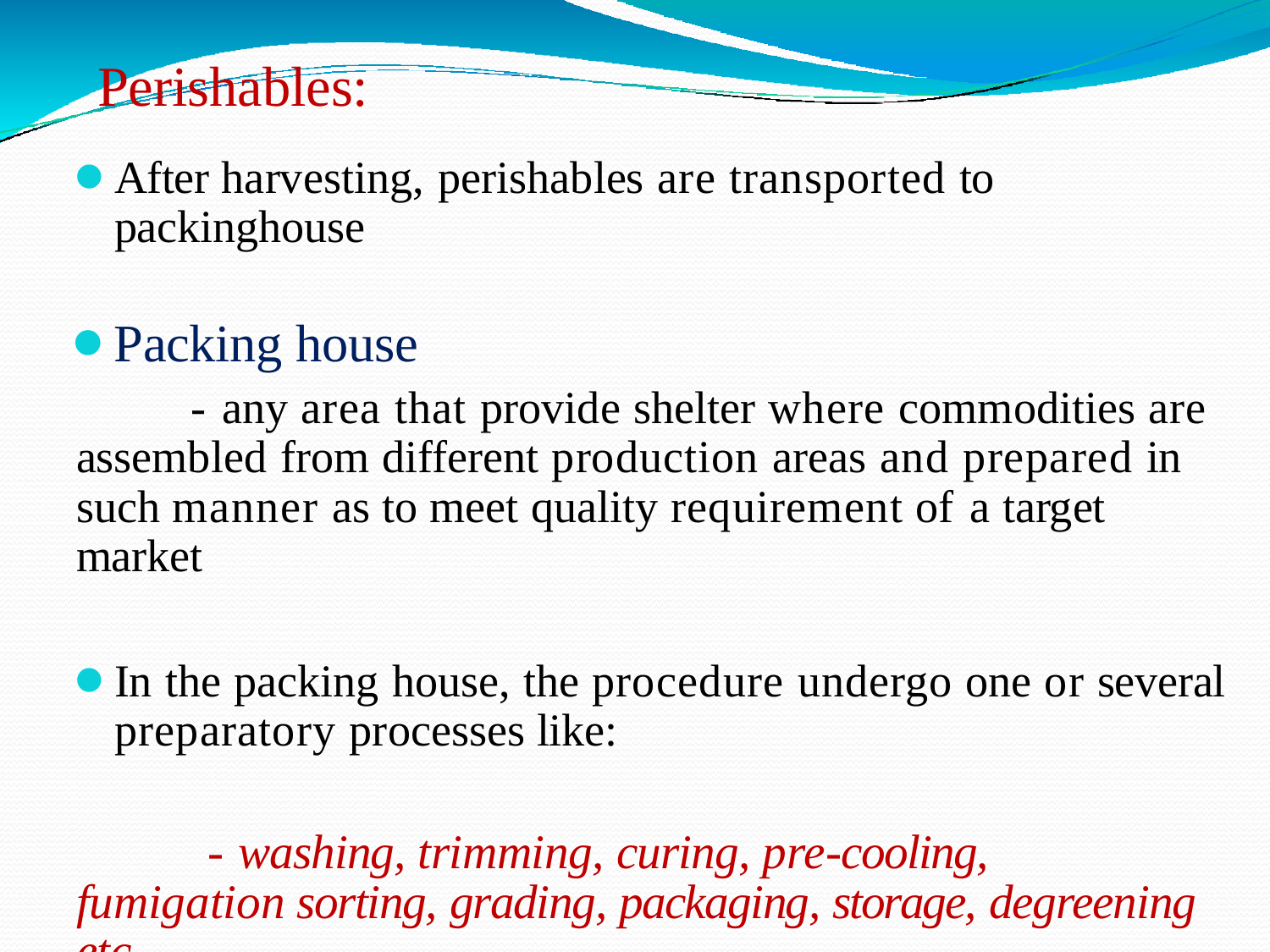

# Perishables:
After harvesting, perishables are transported to packinghouse

Packing house
- any area that provide shelter where commodities are assembled from different production areas and prepared in such manner as to meet quality requirement of a target market

In the packing house, the procedure undergo one or several preparatory processes like:

- washing, trimming, curing, pre-cooling, fumigation sorting, grading, packaging, storage, degreening etc.